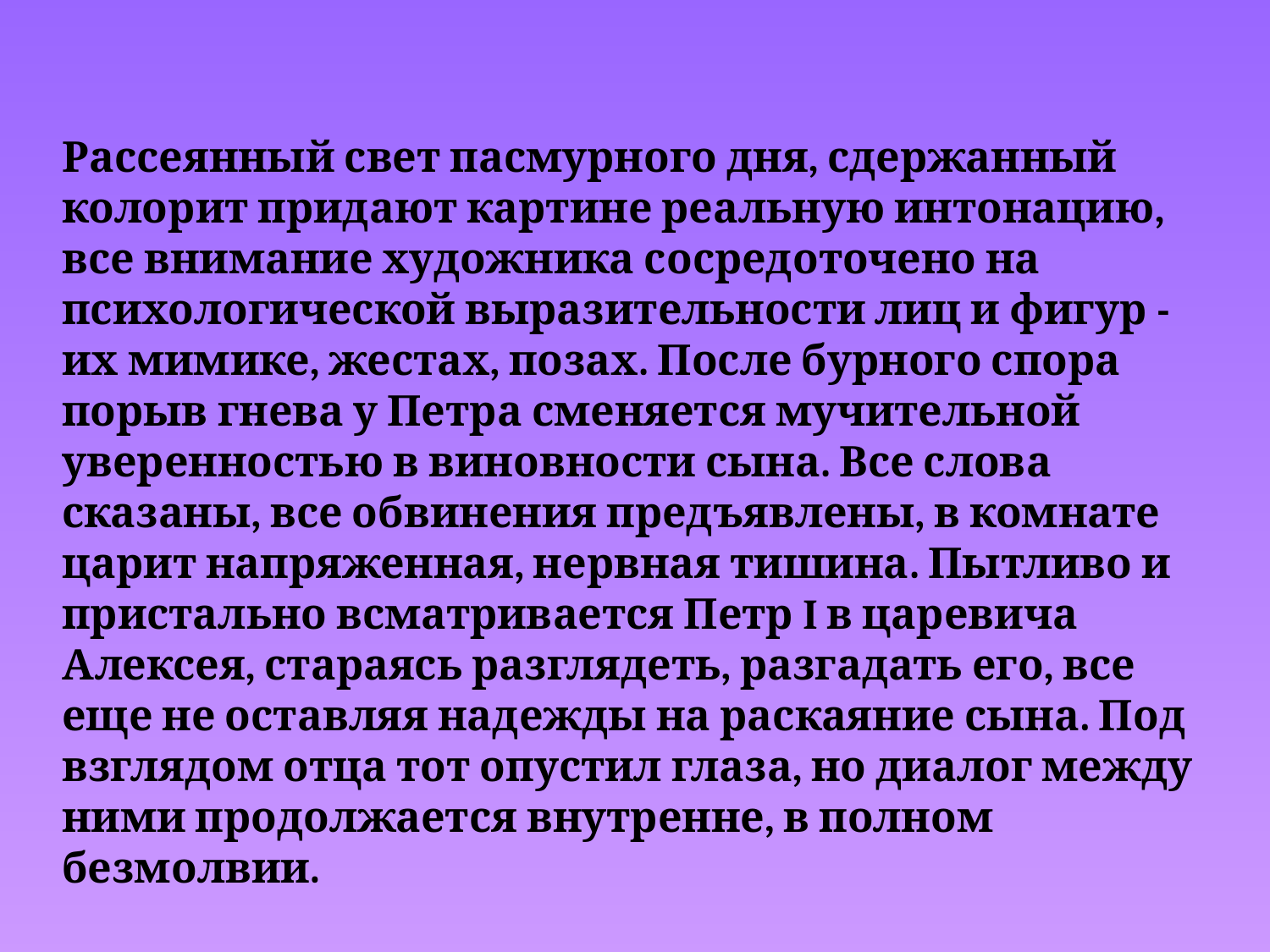

Рассеянный свет пасмурного дня, сдержанный колорит придают картине реальную интонацию, все внимание художника сосредоточено на психологической выразительности лиц и фигур - их мимике, жестах, позах. После бурного спора порыв гнева у Петра сменяется мучительной уверенностью в виновности сына. Все слова сказаны, все обвинения предъявлены, в комнате царит напряженная, нервная тишина. Пытливо и пристально всматривается Петр I в царевича Алексея, стараясь разглядеть, разгадать его, все еще не оставляя надежды на раскаяние сына. Под взглядом отца тот опустил глаза, но диалог между ними продолжается внутренне, в полном безмолвии.